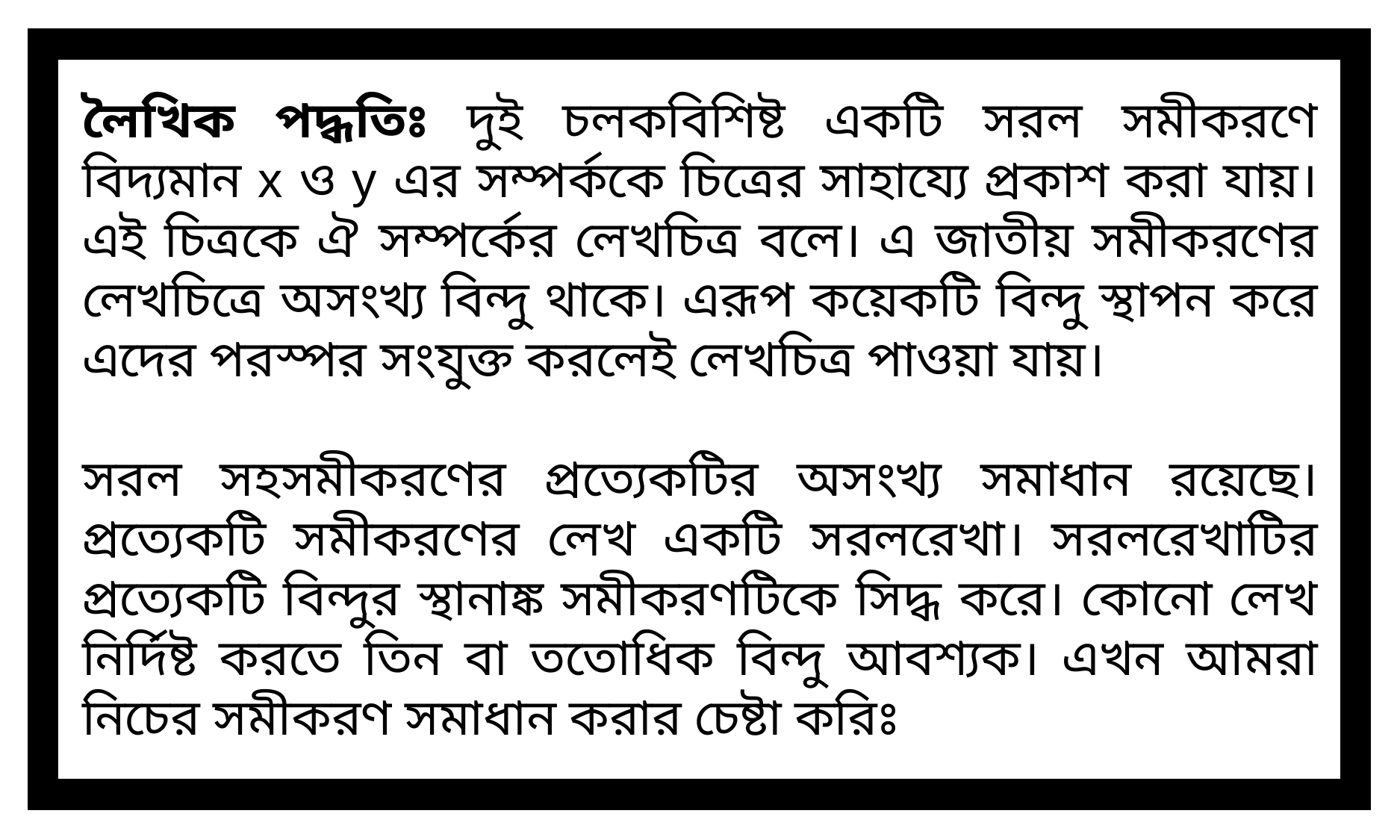

লৈখিক পদ্ধতিঃ দুই চলকবিশিষ্ট একটি সরল সমীকরণে বিদ্যমান x ও y এর সম্পর্ককে চিত্রের সাহায্যে প্রকাশ করা যায়। এই চিত্রকে ঐ সম্পর্কের লেখচিত্র বলে। এ জাতীয় সমীকরণের লেখচিত্রে অসংখ্য বিন্দু থাকে। এরূপ কয়েকটি বিন্দু স্থাপন করে এদের পরস্পর সংযুক্ত করলেই লেখচিত্র পাওয়া যায়।

সরল সহসমীকরণের প্রত্যেকটির অসংখ্য সমাধান রয়েছে। প্রত্যেকটি সমীকরণের লেখ একটি সরলরেখা। সরলরেখাটির প্রত্যেকটি বিন্দুর স্থানাঙ্ক সমীকরণটিকে সিদ্ধ করে। কোনো লেখ নির্দিষ্ট করতে তিন বা ততোধিক বিন্দু আবশ্যক। এখন আমরা নিচের সমীকরণ সমাধান করার চেষ্টা করিঃ